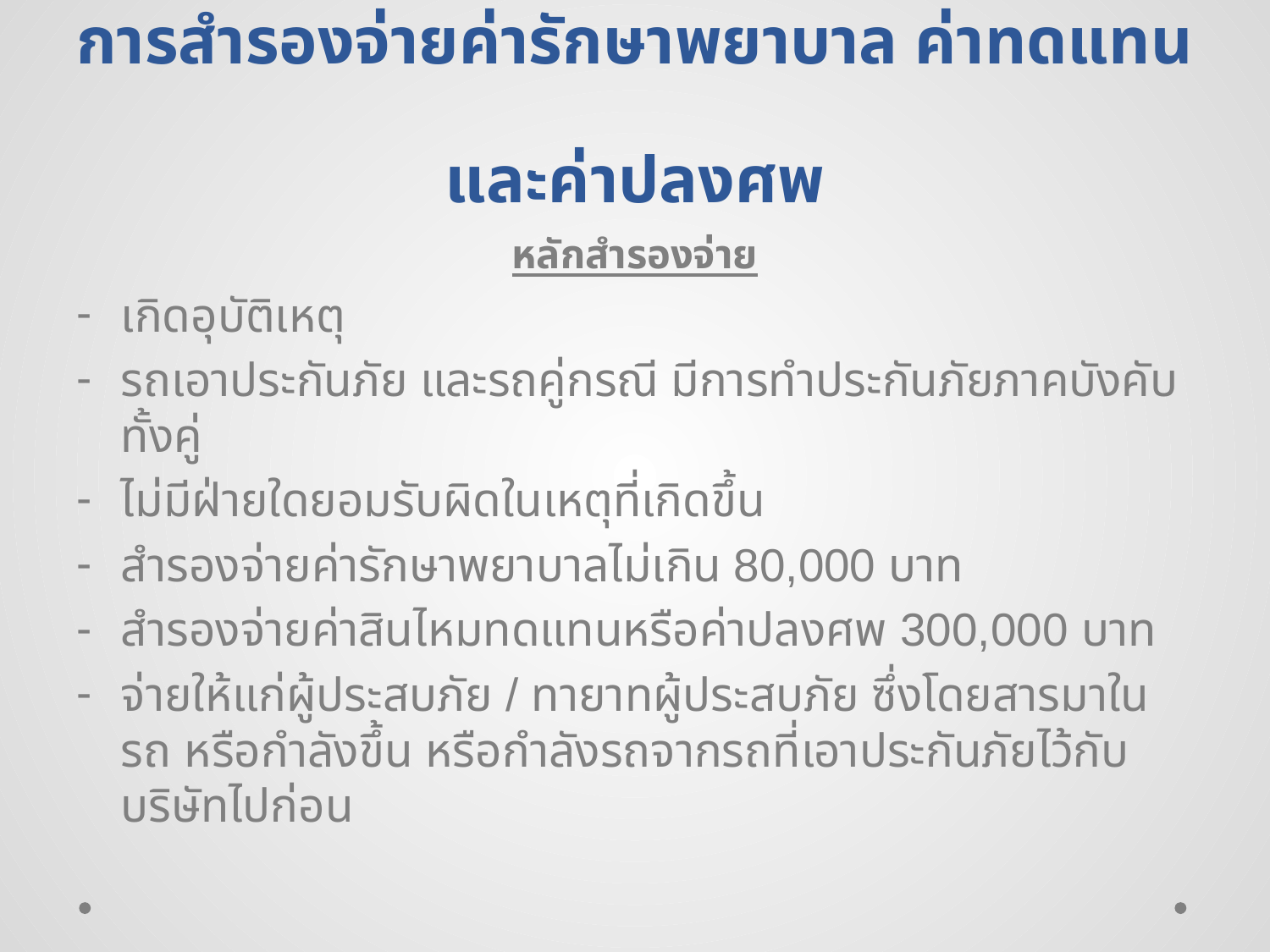

# การสำรองจ่ายค่ารักษาพยาบาล ค่าทดแทน และค่าปลงศพ
หลักสำรองจ่าย
เกิดอุบัติเหตุ
รถเอาประกันภัย และรถคู่กรณี มีการทำประกันภัยภาคบังคับทั้งคู่
ไม่มีฝ่ายใดยอมรับผิดในเหตุที่เกิดขึ้น
สำรองจ่ายค่ารักษาพยาบาลไม่เกิน 80,000 บาท
สำรองจ่ายค่าสินไหมทดแทนหรือค่าปลงศพ 300,000 บาท
จ่ายให้แก่ผู้ประสบภัย / ทายาทผู้ประสบภัย ซึ่งโดยสารมาในรถ หรือกำลังขึ้น หรือกำลังรถจากรถที่เอาประกันภัยไว้กับบริษัทไปก่อน